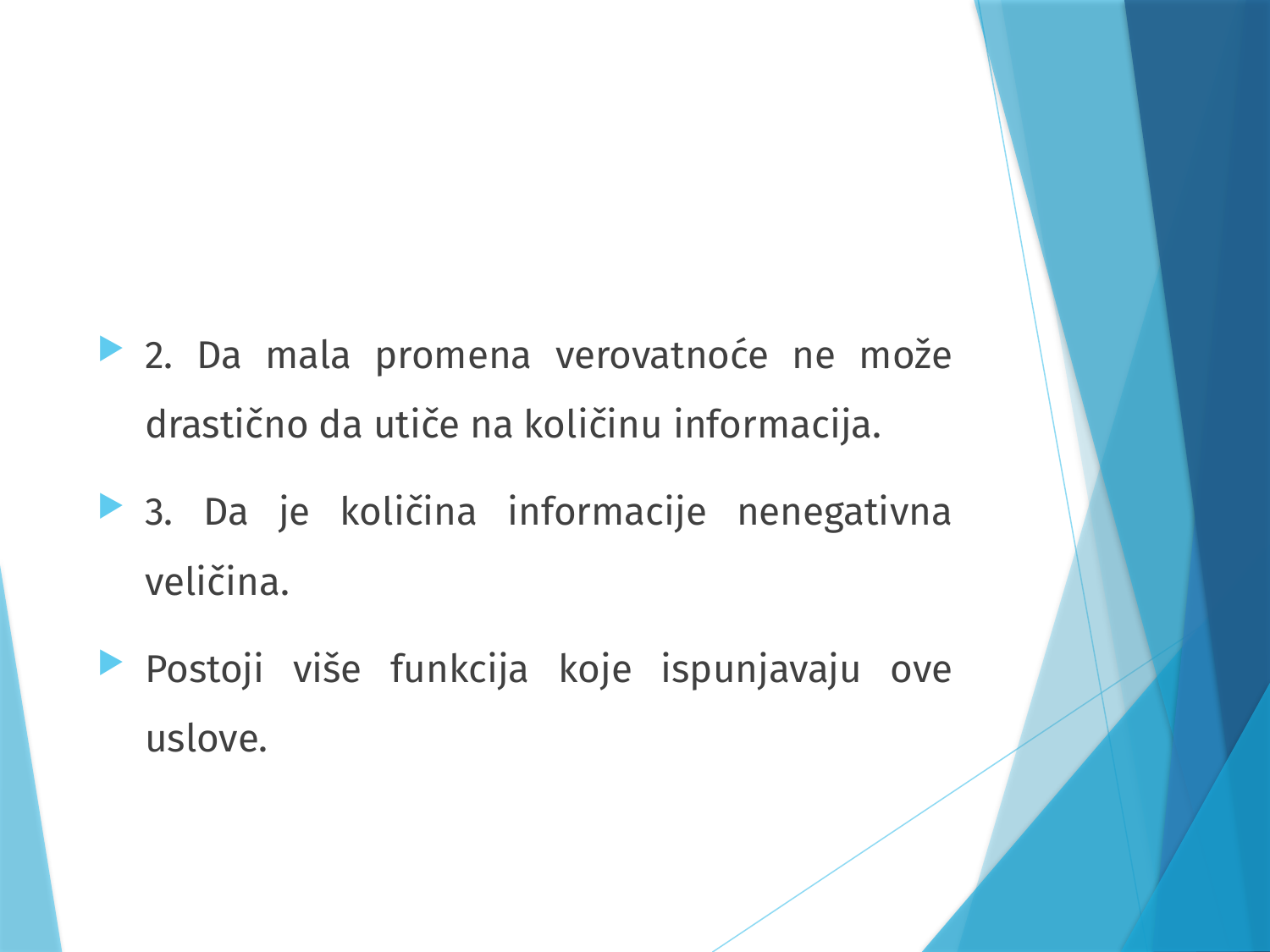

#
2. Da mala promena verovatnoće ne može drastično da utiče na količinu informacija.
3. Da je količina informacije nenegativna veličina.
Postoji više funkcija koje ispunjavaju ove uslove.